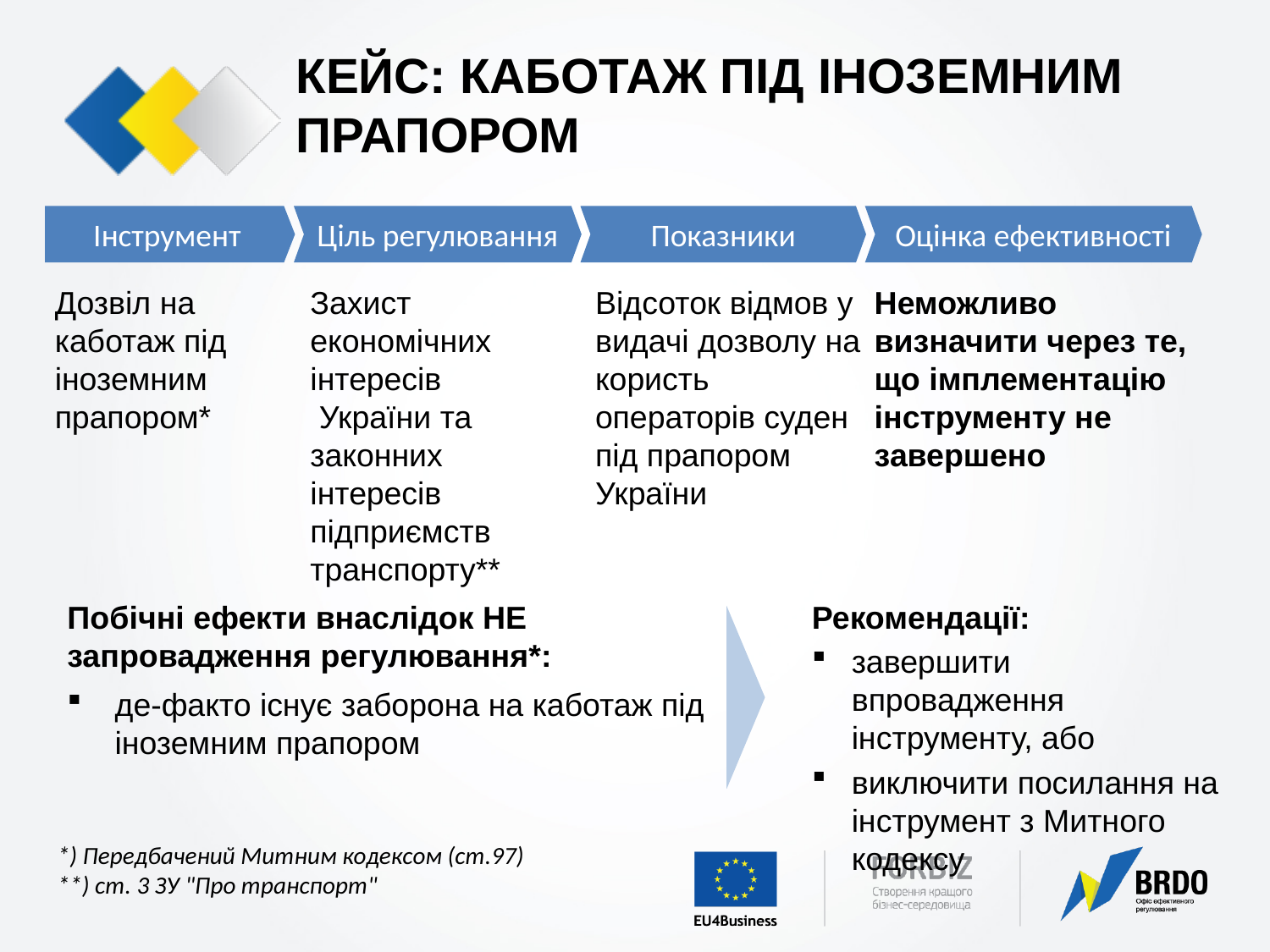

# КЕЙС: КАБОТАЖ ПІД ІНОЗЕМНИМ ПРАПОРОМ
Інструмент
Ціль регулювання
Показники
Оцінка ефективності
Дозвіл на каботаж під іноземним прапором*
Захист економічних інтересів  України та законних інтересів підприємств транспорту**
Відсоток відмов у видачі дозволу на користь операторів суден під прапором України
Неможливо визначити через те, що імплементацію інструменту не завершено
Побічні ефекти внаслідок НЕ
запровадження регулювання*:

де-факто існує заборона на каботаж під іноземним прапором
Рекомендації:
завершити впровадження інструменту, або
виключити посилання на інструмент з Митного кодексу

*) Передбачений Митним кодексом (ст.97)
**) ст. 3 ЗУ "Про транспорт"